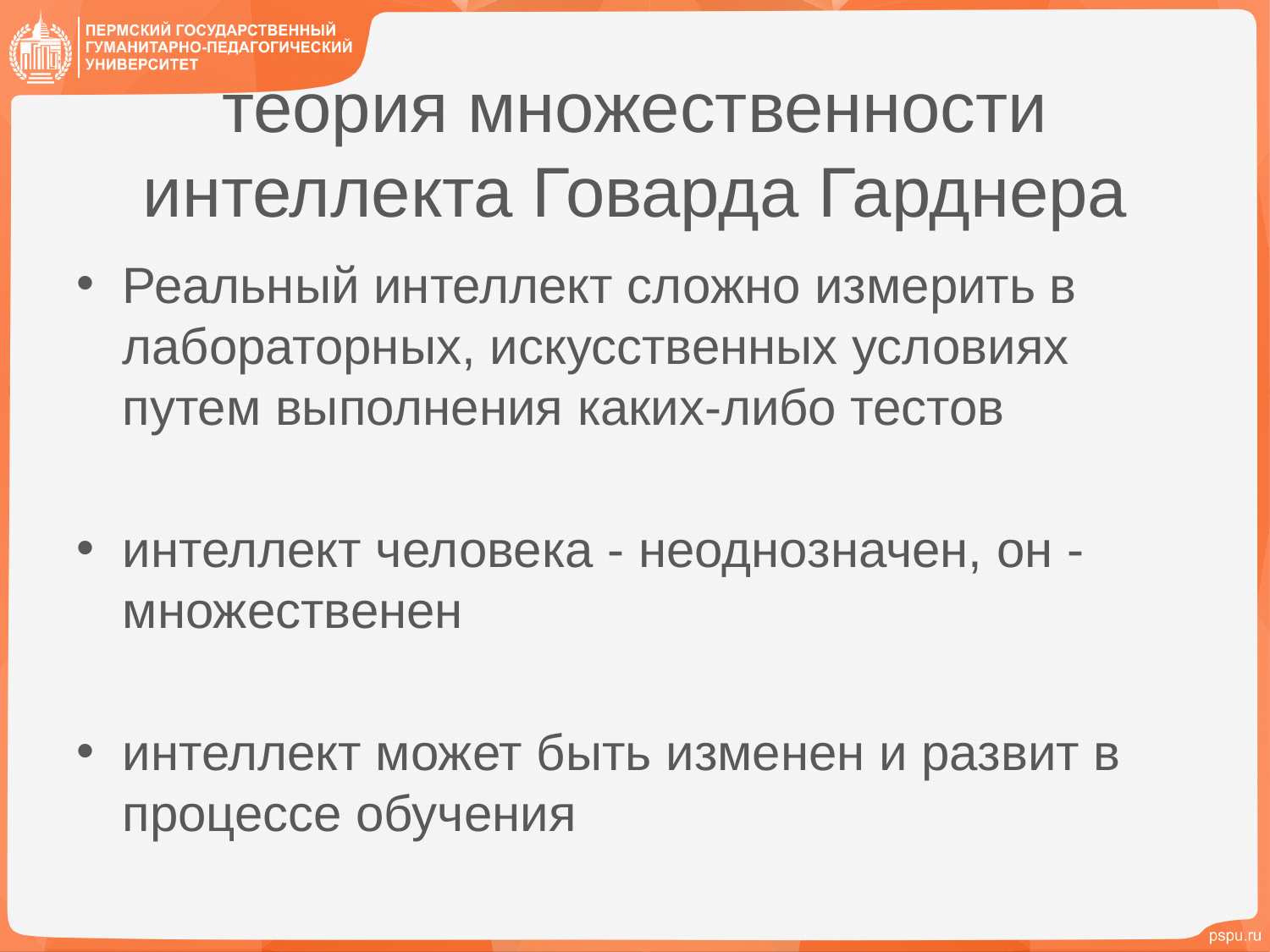

# теория множественности интеллекта Говарда Гарднера
Реальный интеллект сложно измерить в лабораторных, искусственных условиях путем выполнения каких-либо тестов

интеллект человека - неоднозначен, он - множественен

интеллект может быть изменен и развит в процессе обучения